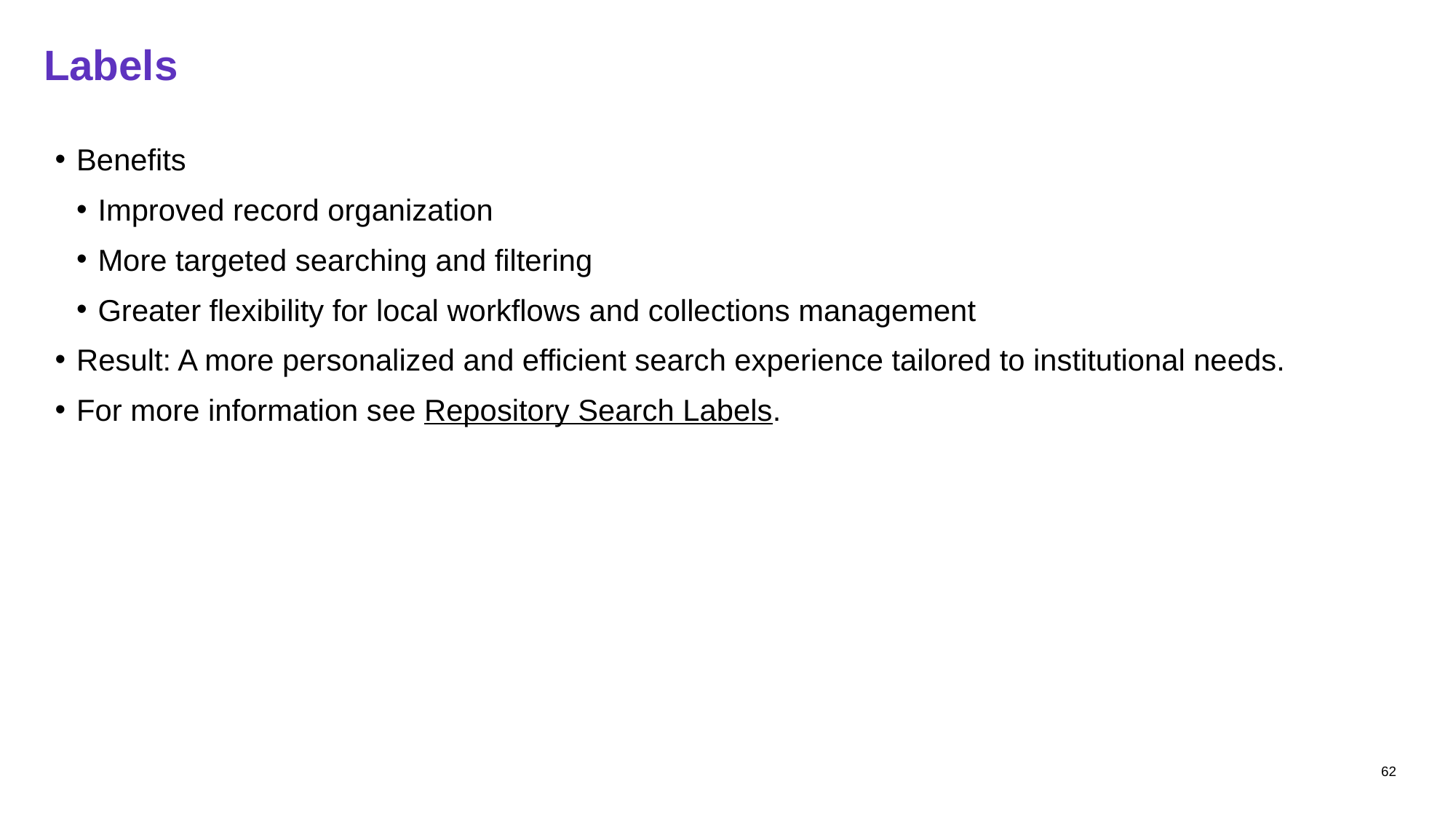

# Labels
Benefits
Improved record organization
More targeted searching and filtering
Greater flexibility for local workflows and collections management
Result: A more personalized and efficient search experience tailored to institutional needs.
For more information see Repository Search Labels.
62